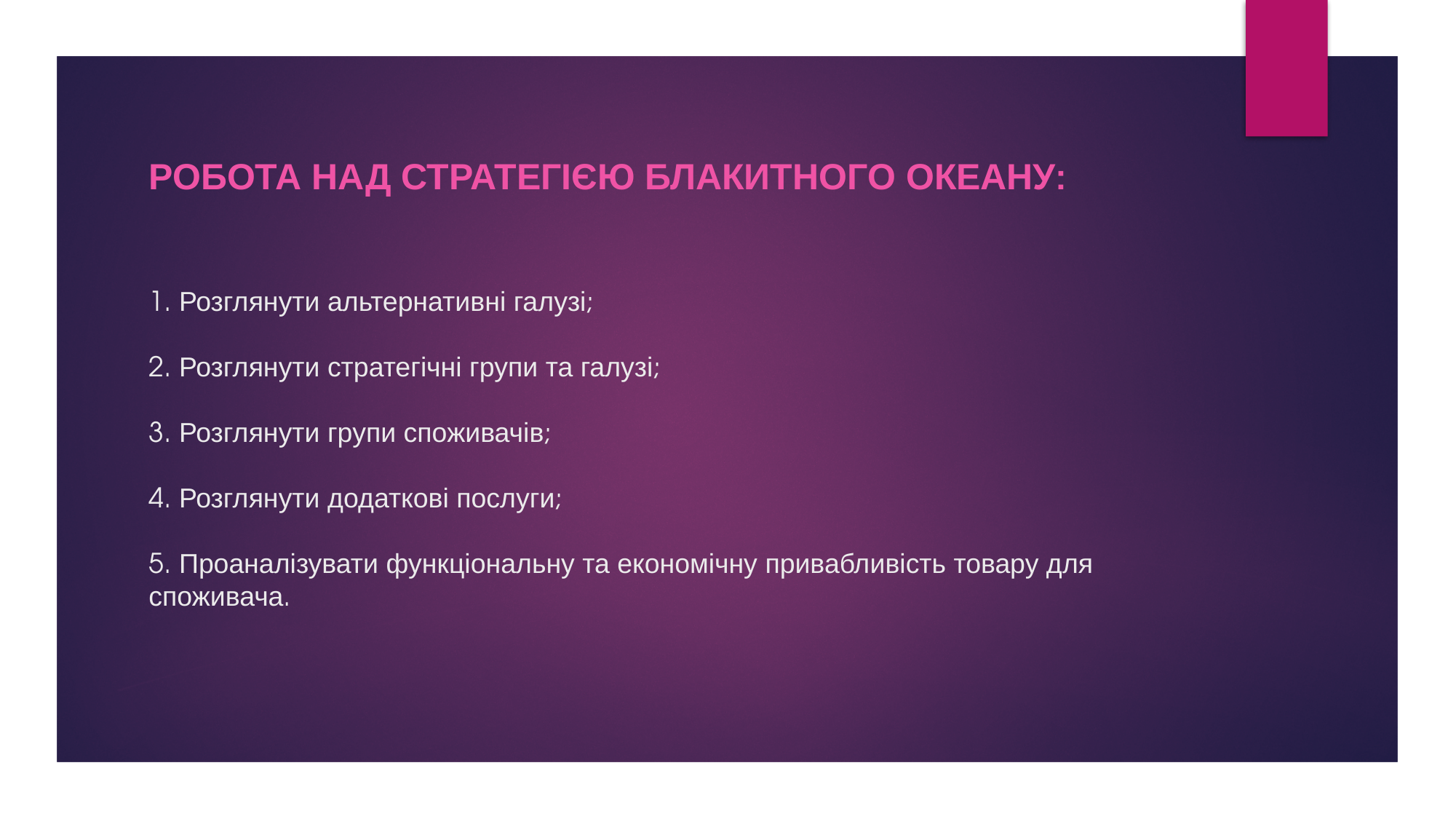

Робота над Стратегією БЛАКИТНОГО ОКЕАНУ:
# 1. Розглянути альтернативні галузі; 2. Розглянути стратегічні групи та галузі; 3. Розглянути групи споживачів; 4. Розглянути додаткові послуги; 5. Проаналізувати функціональну та економічну привабливість товару для споживача.